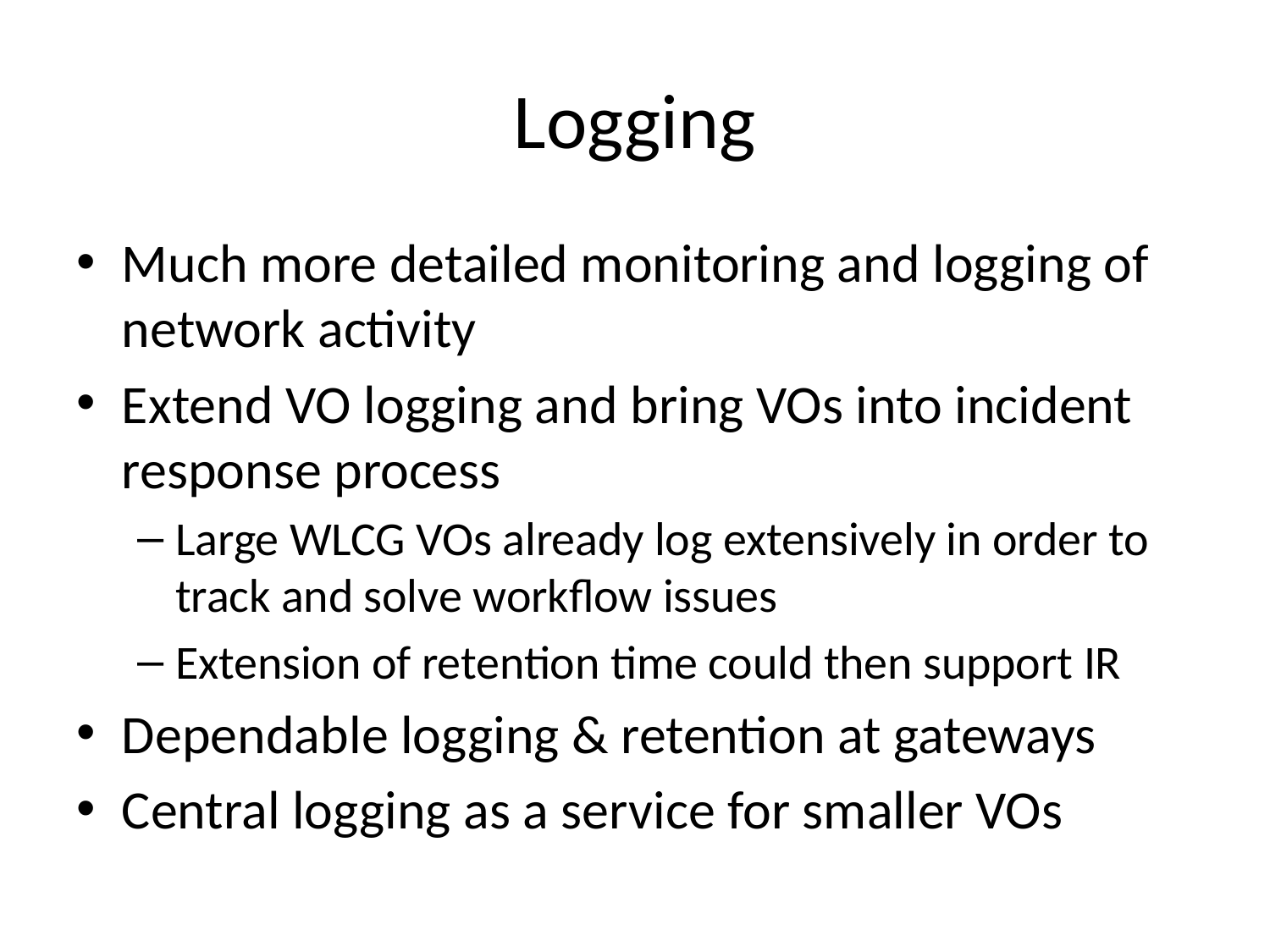

# Logging
Much more detailed monitoring and logging of network activity
Extend VO logging and bring VOs into incident response process
Large WLCG VOs already log extensively in order to track and solve workflow issues
Extension of retention time could then support IR
Dependable logging & retention at gateways
Central logging as a service for smaller VOs